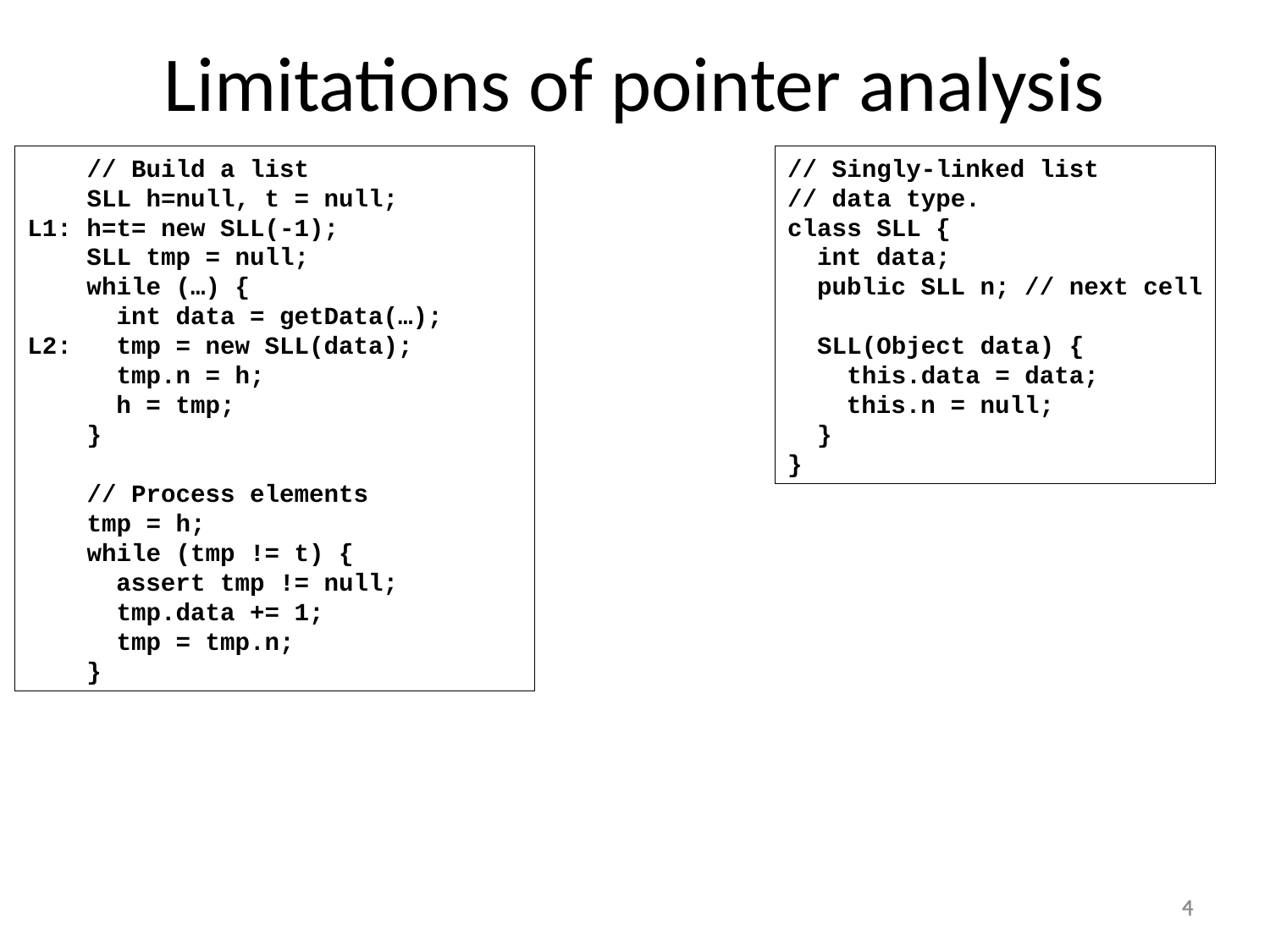

# Limitations of pointer analysis
    // Build a list
    SLL h=null, t = null;
L1: h=t= new SLL(-1);
    SLL tmp = null;
    while (…) {
      int data = getData(…);
L2:   tmp = new SLL(data);
      tmp.n = h;
      h = tmp;
    }

    // Process elements
    tmp = h;
    while (tmp != t) {
      assert tmp != null;
      tmp.data += 1;
      tmp = tmp.n;
    }
// Singly-linked list
// data type.
class SLL {
  int data;
  public SLL n; // next cell
  SLL(Object data) {
    this.data = data;
    this.n = null;
  }
}
4